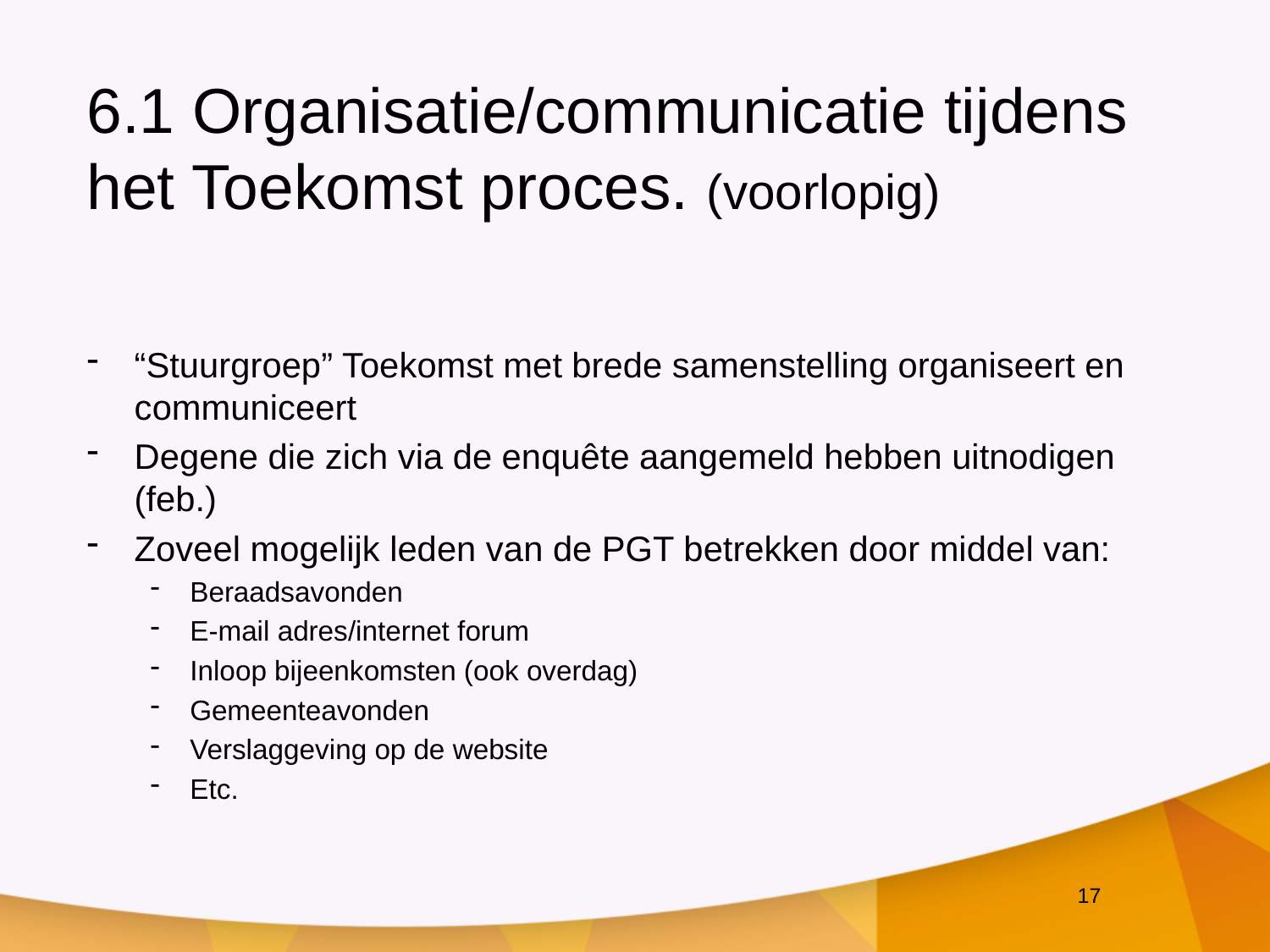

# 6.1 Organisatie/communicatie tijdens het Toekomst proces. (voorlopig)
“Stuurgroep” Toekomst met brede samenstelling organiseert en communiceert
Degene die zich via de enquête aangemeld hebben uitnodigen (feb.)
Zoveel mogelijk leden van de PGT betrekken door middel van:
Beraadsavonden
E-mail adres/internet forum
Inloop bijeenkomsten (ook overdag)
Gemeenteavonden
Verslaggeving op de website
Etc.